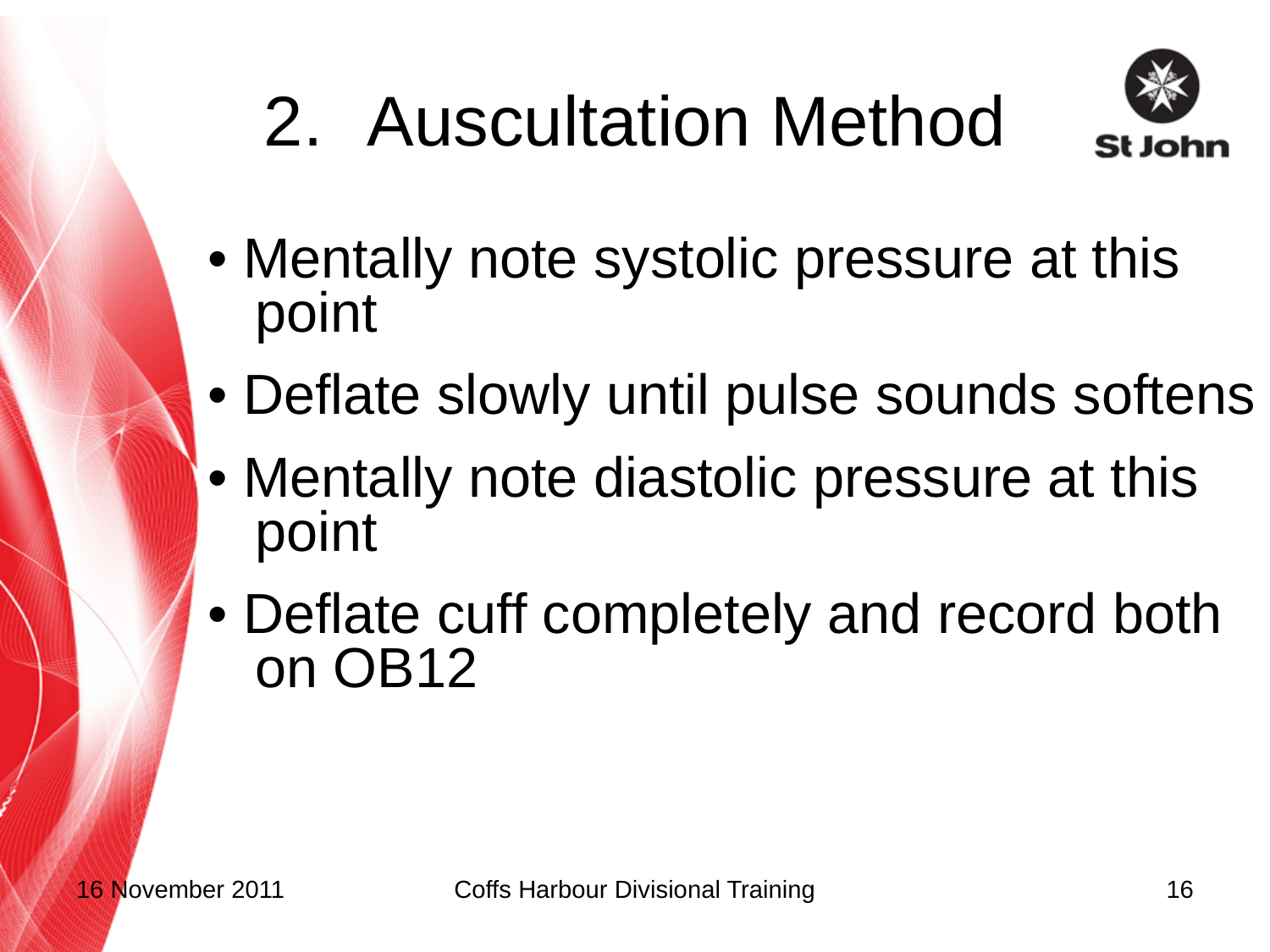

# Auscultation Method
• Mentally note systolic pressure at this point
• Deflate slowly until pulse sounds softens
• Mentally note diastolic pressure at this point
• Deflate cuff completely and record both on OB12

16 November 2011
Coffs Harbour Divisional Training
16